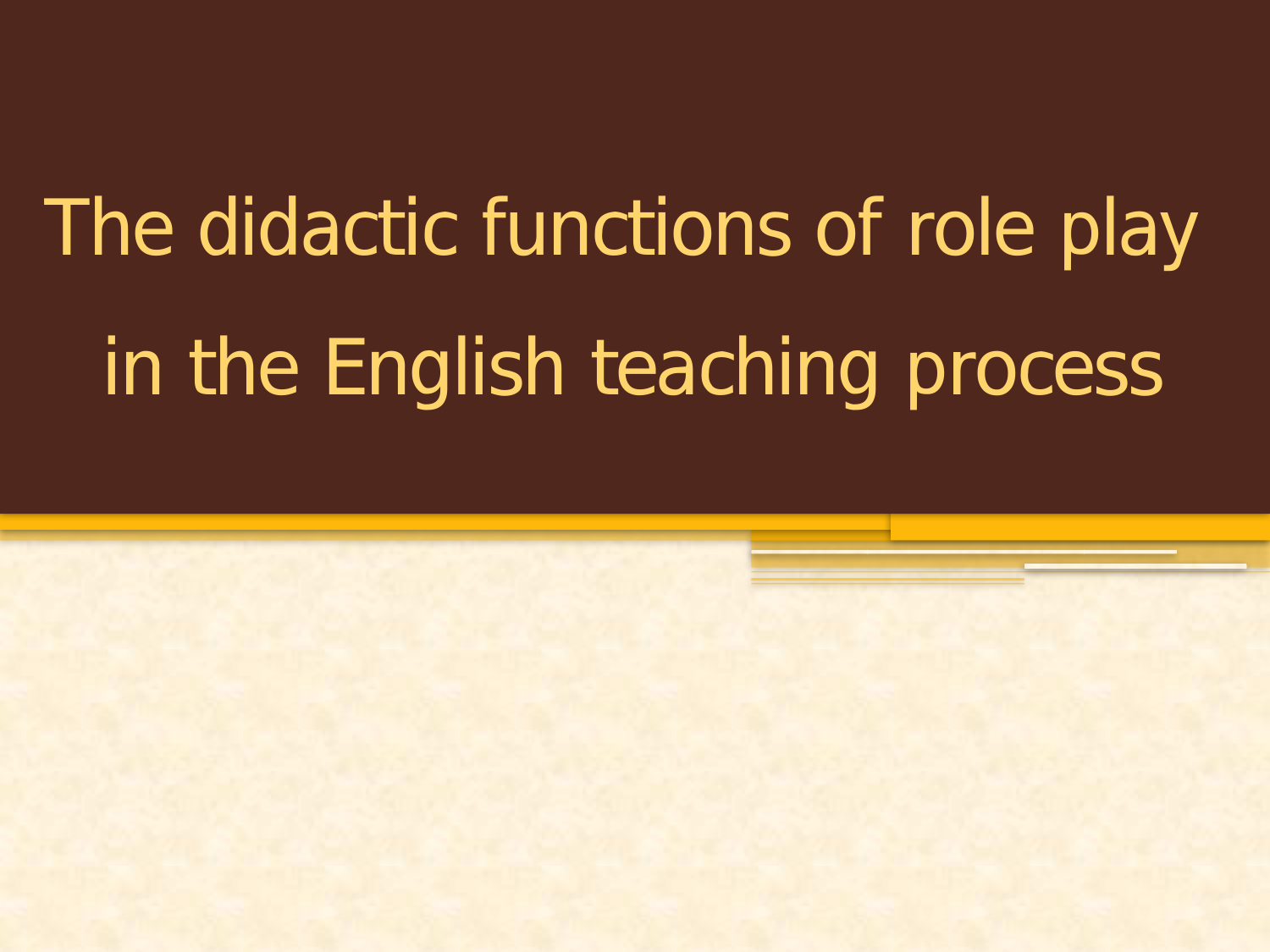

# The didactic functions of role play in the English teaching process